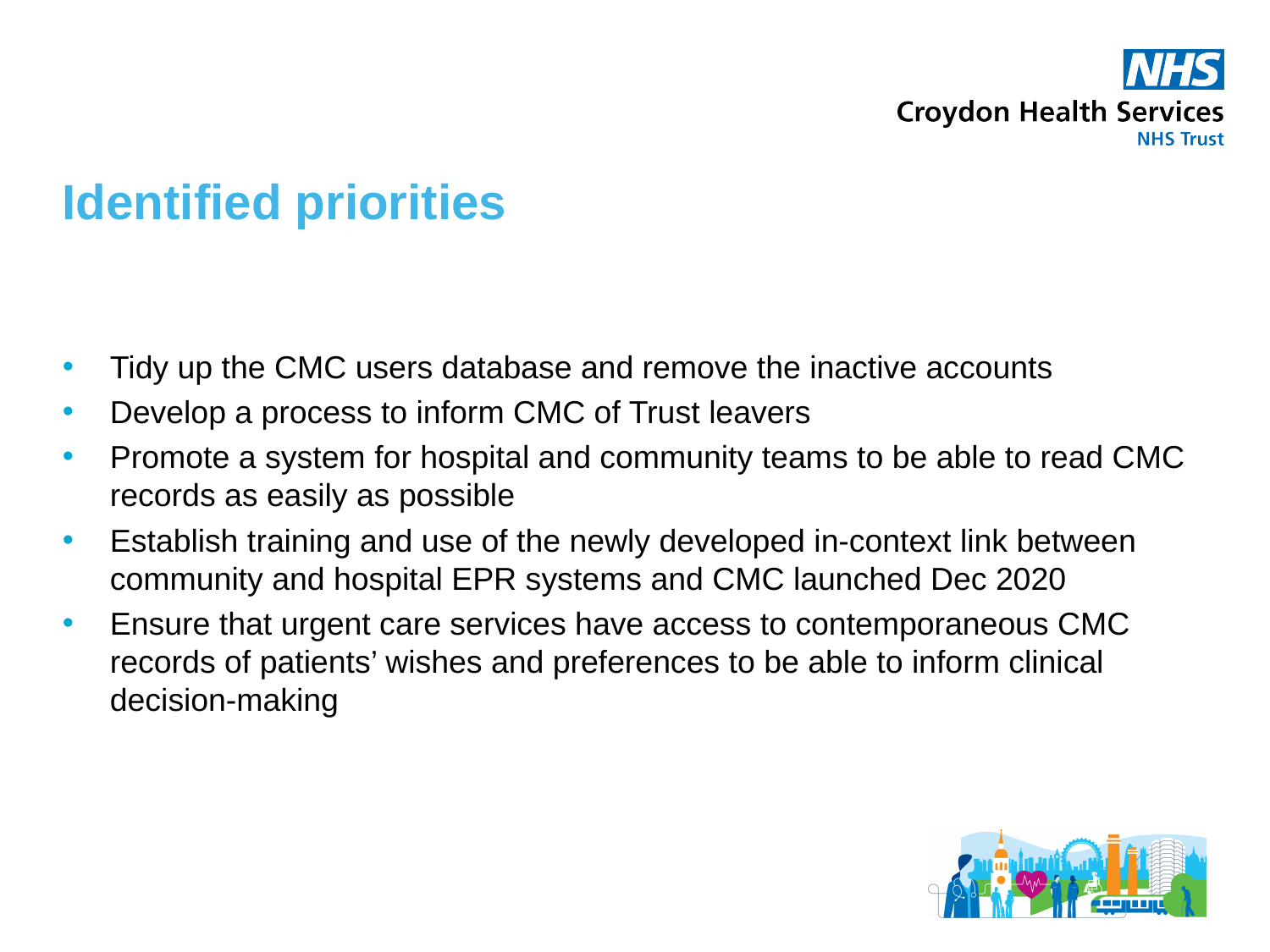

# Identified priorities
Tidy up the CMC users database and remove the inactive accounts
Develop a process to inform CMC of Trust leavers
Promote a system for hospital and community teams to be able to read CMC records as easily as possible
Establish training and use of the newly developed in-context link between community and hospital EPR systems and CMC launched Dec 2020
Ensure that urgent care services have access to contemporaneous CMC records of patients’ wishes and preferences to be able to inform clinical decision-making